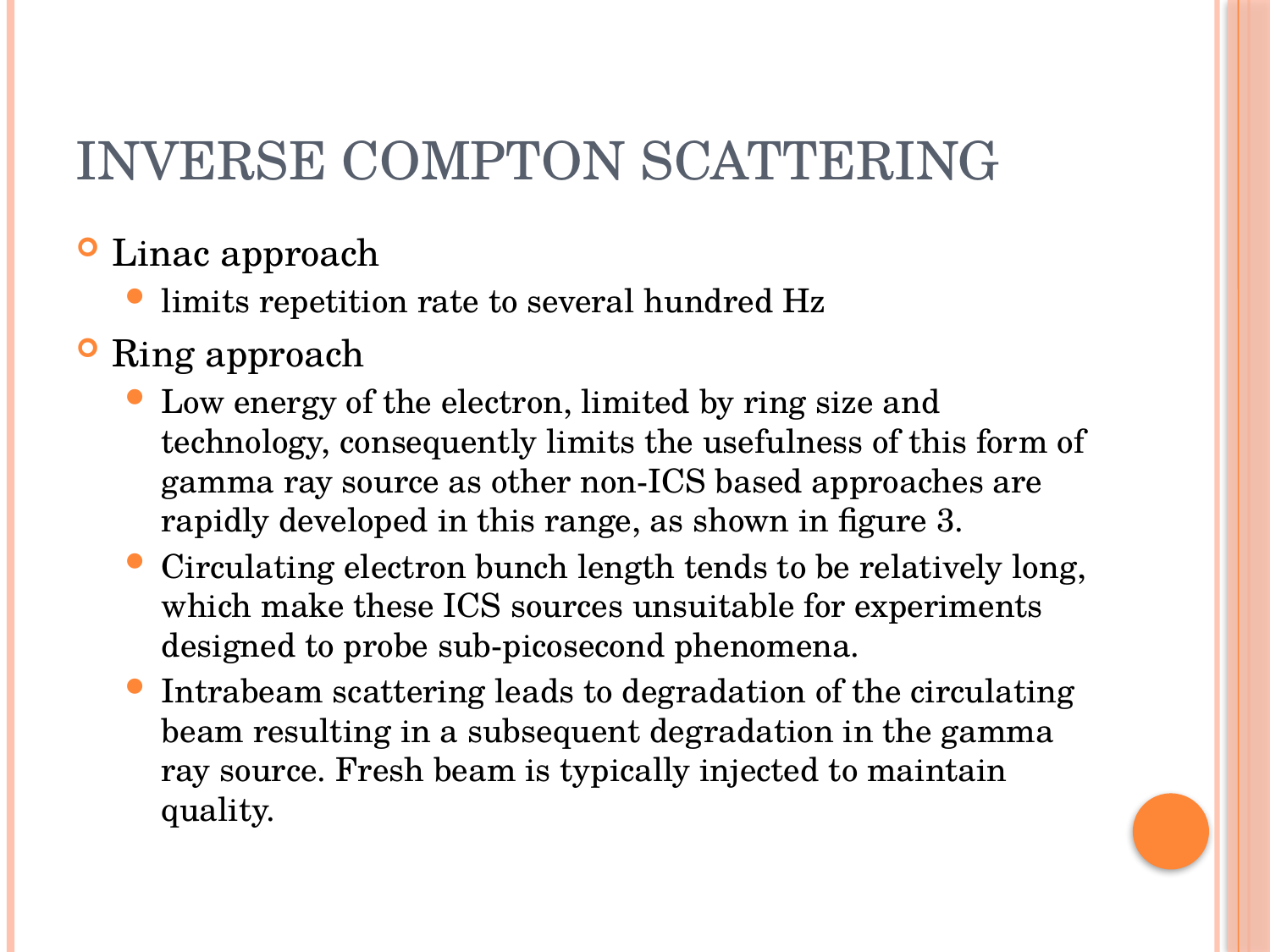

# Inverse Compton scattering
Linac approach
limits repetition rate to several hundred Hz
Ring approach
Low energy of the electron, limited by ring size and technology, consequently limits the usefulness of this form of gamma ray source as other non-ICS based approaches are rapidly developed in this range, as shown in figure 3.
Circulating electron bunch length tends to be relatively long, which make these ICS sources unsuitable for experiments designed to probe sub-picosecond phenomena.
Intrabeam scattering leads to degradation of the circulating beam resulting in a subsequent degradation in the gamma ray source. Fresh beam is typically injected to maintain quality.